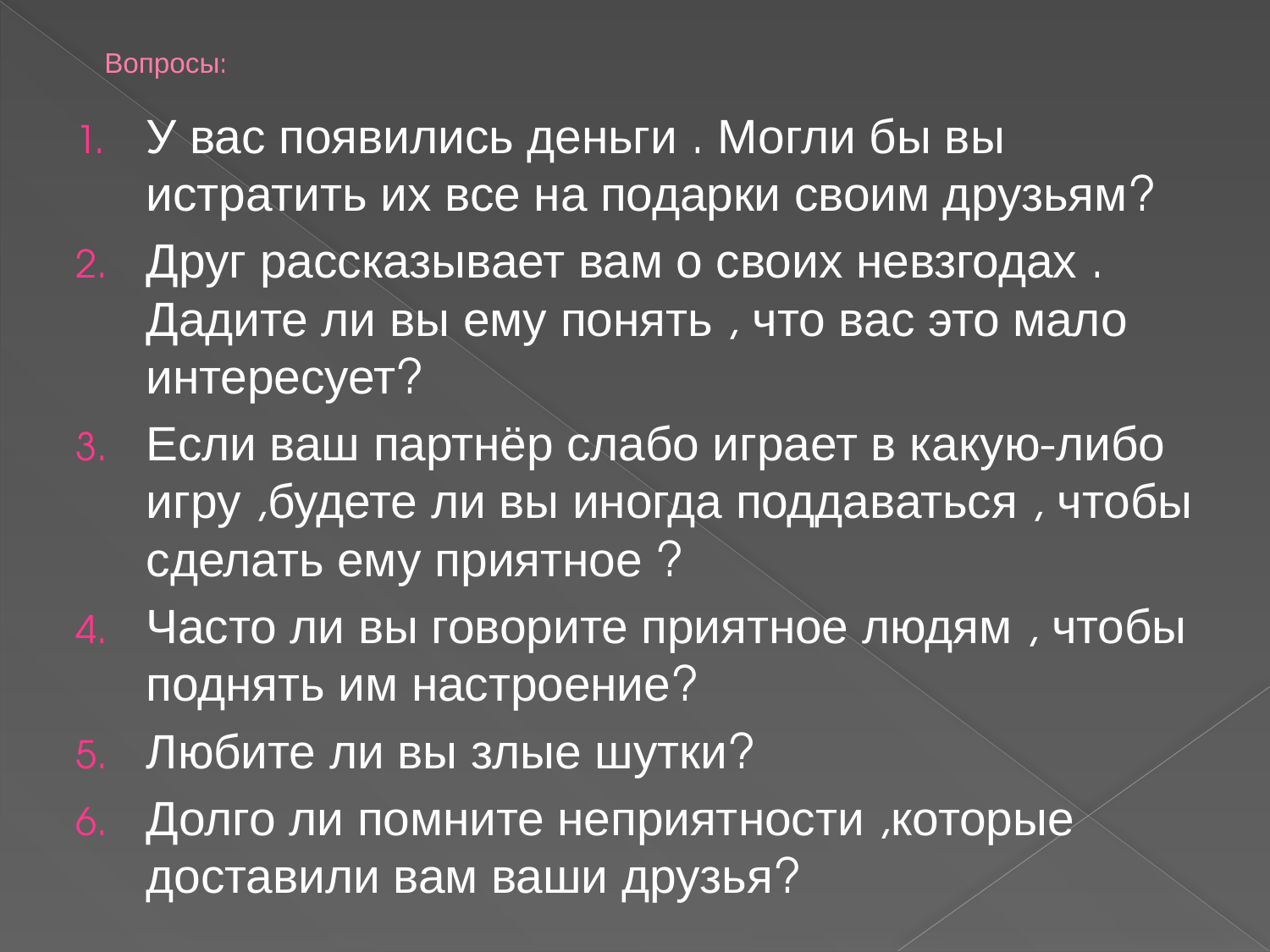

# Вопросы:
У вас появились деньги . Могли бы вы истратить их все на подарки своим друзьям?
Друг рассказывает вам о своих невзгодах . Дадите ли вы ему понять , что вас это мало интересует?
Если ваш партнёр слабо играет в какую-либо игру ,будете ли вы иногда поддаваться , чтобы сделать ему приятное ?
Часто ли вы говорите приятное людям , чтобы поднять им настроение?
Любите ли вы злые шутки?
Долго ли помните неприятности ,которые доставили вам ваши друзья?